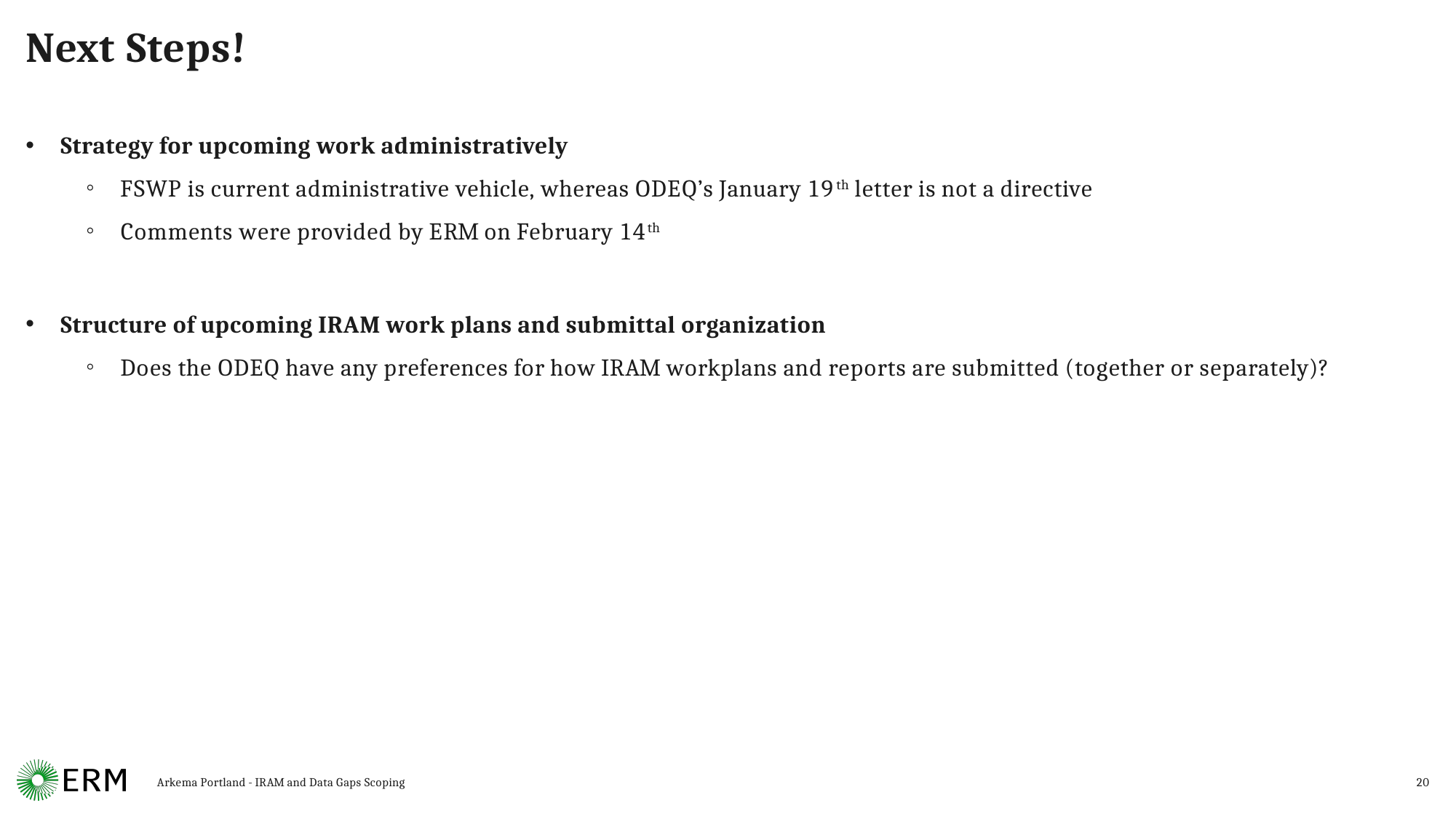

# Next Steps!
Strategy for upcoming work administratively
FSWP is current administrative vehicle, whereas ODEQ’s January 19th letter is not a directive
Comments were provided by ERM on February 14th

Structure of upcoming IRAM work plans and submittal organization
Does the ODEQ have any preferences for how IRAM workplans and reports are submitted (together or separately)?

Arkema Portland - IRAM and Data Gaps Scoping
20